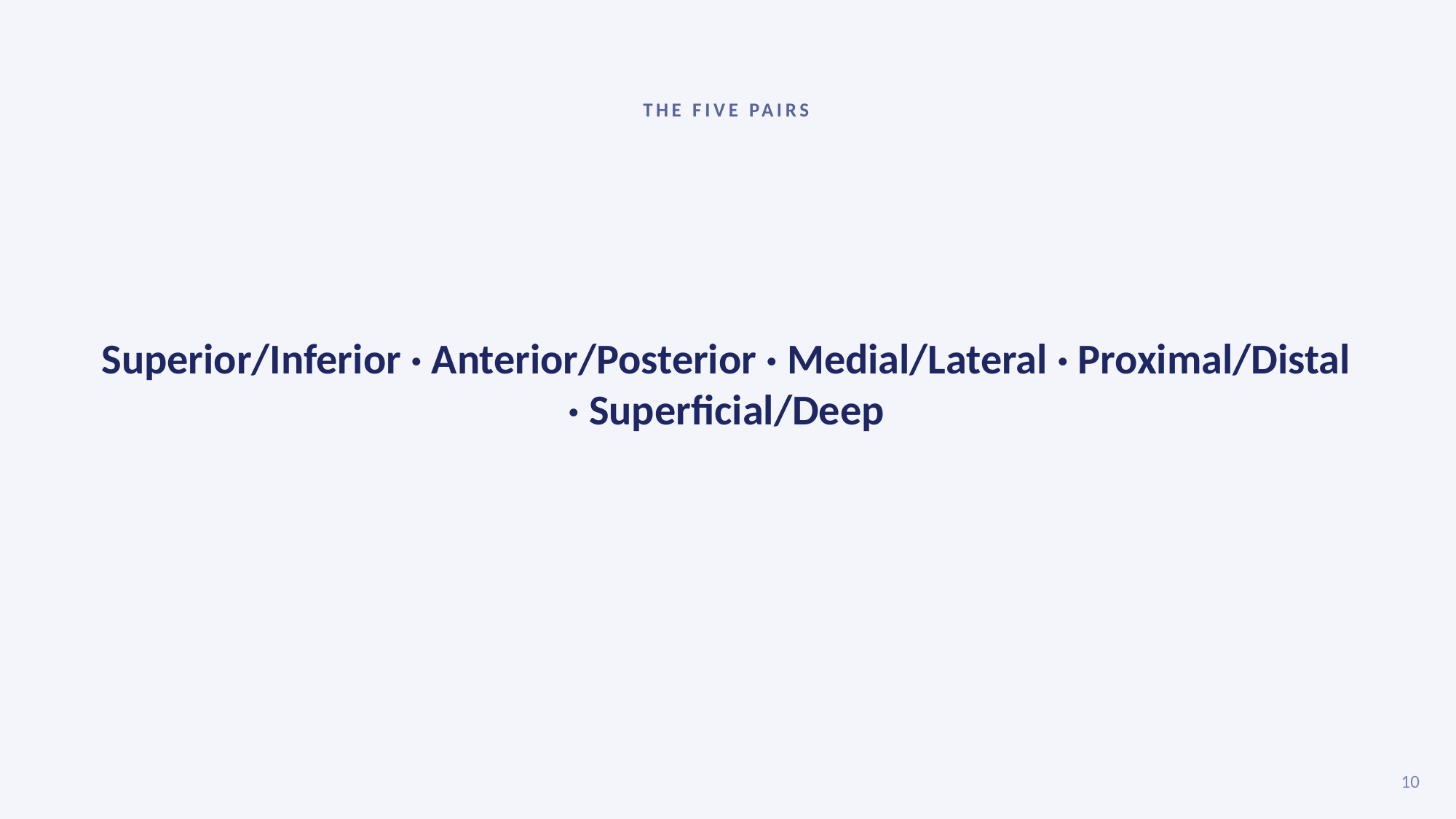

THE FIVE PAIRS
Superior/Inferior · Anterior/Posterior · Medial/Lateral · Proximal/Distal · Superficial/Deep
10